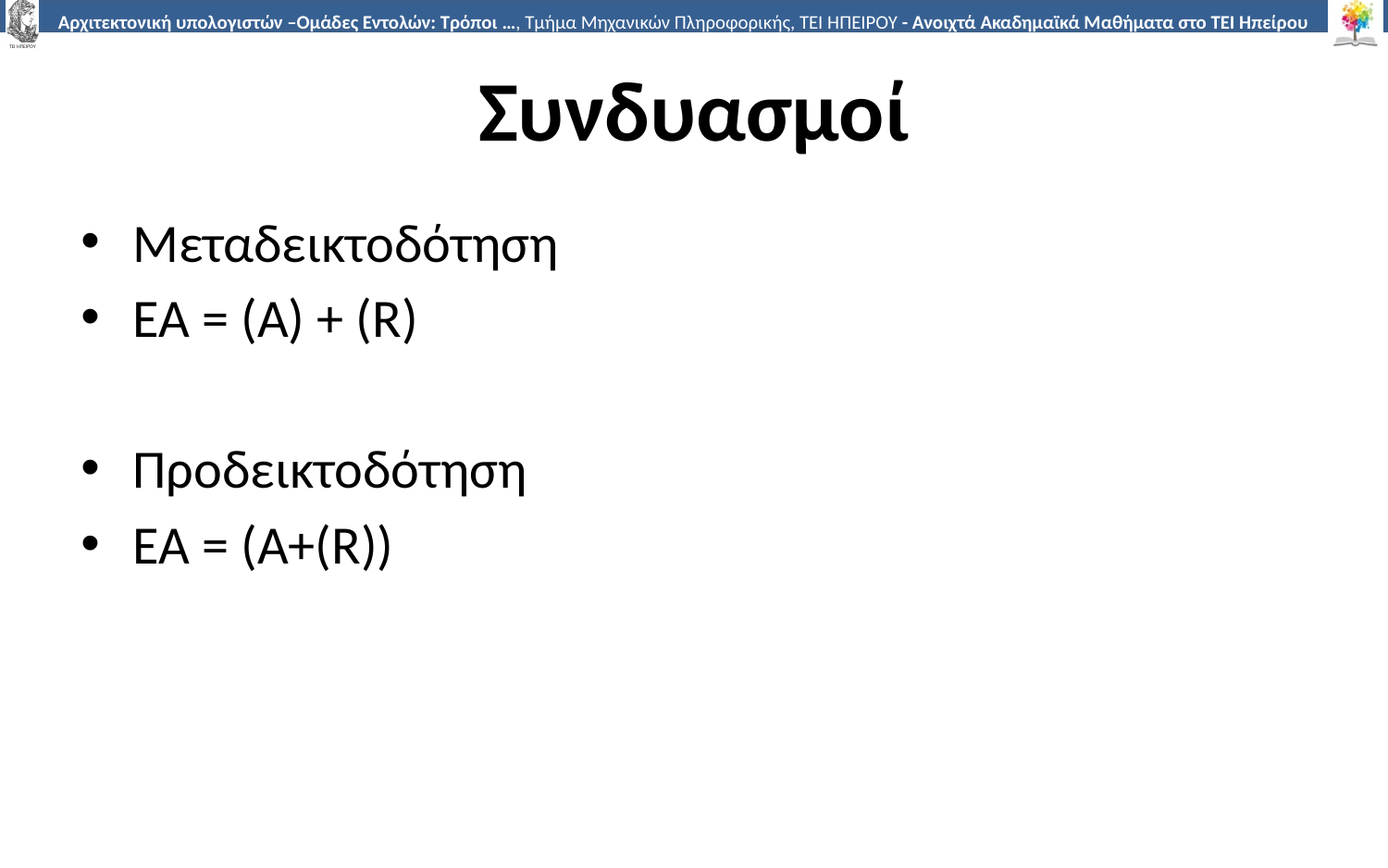

# Συνδυασμοί
Μεταδεικτοδότηση
EA = (A) + (R)

Προδεικτοδότηση
EA = (A+(R))